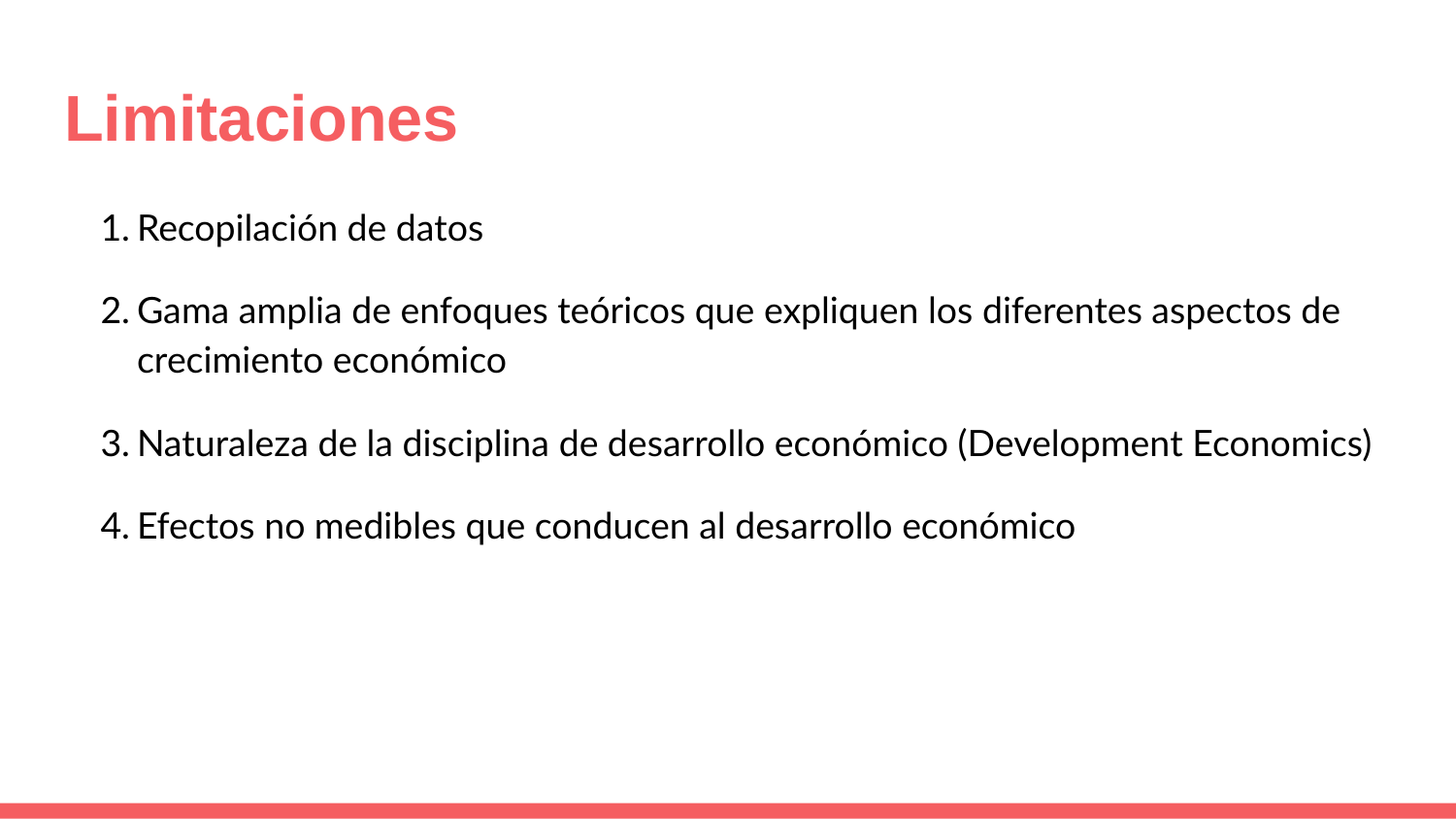

# Limitaciones
Recopilación de datos
Gama amplia de enfoques teóricos que expliquen los diferentes aspectos de crecimiento económico
Naturaleza de la disciplina de desarrollo económico (Development Economics)
Efectos no medibles que conducen al desarrollo económico